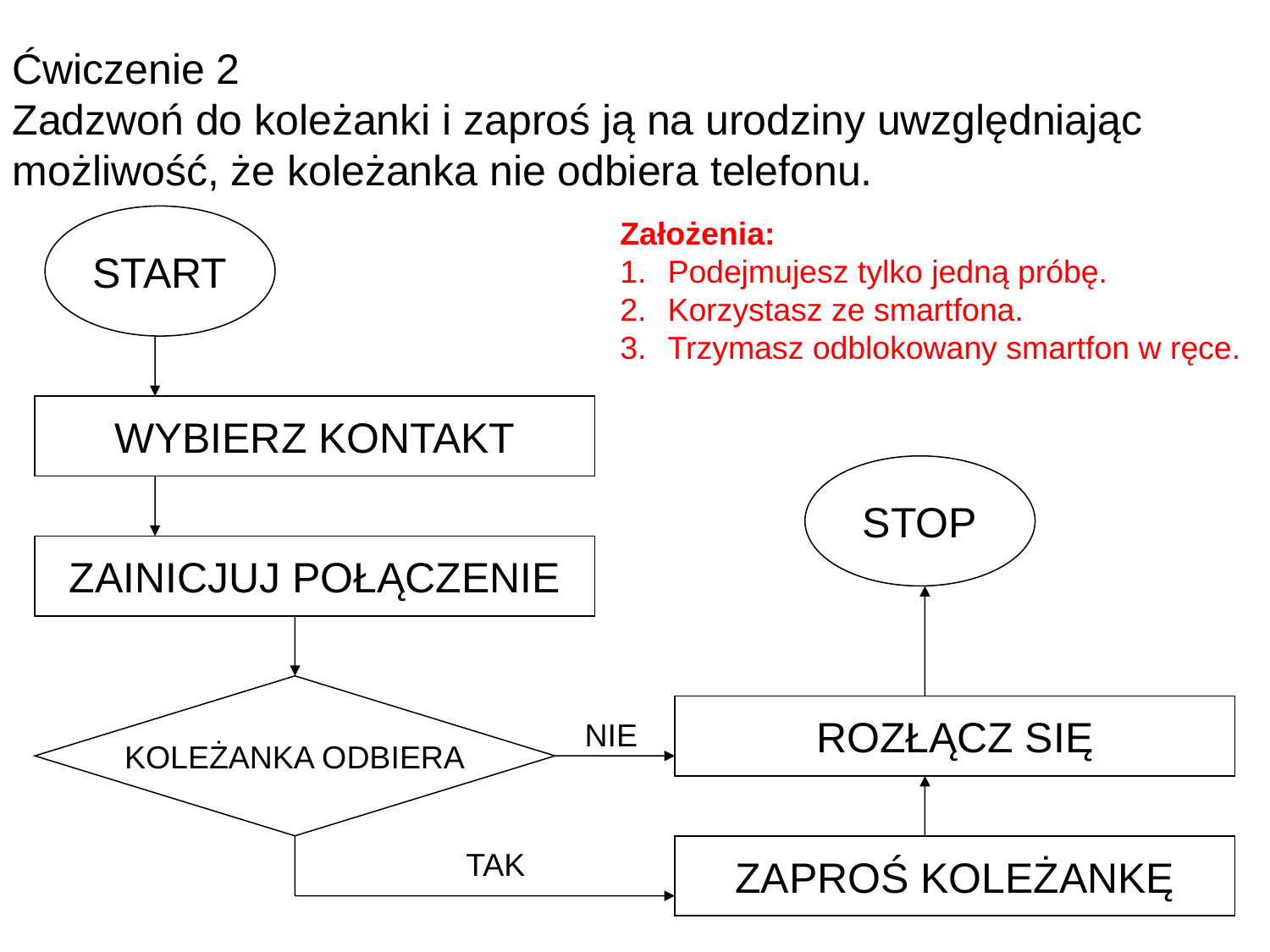

Ćwiczenie 2
Zadzwoń do koleżanki i zaproś ją na urodziny uwzględniając możliwość, że koleżanka nie odbiera telefonu.
START
Założenia:
Podejmujesz tylko jedną próbę.
Korzystasz ze smartfona.
Trzymasz odblokowany smartfon w ręce.

WYBIERZ KONTAKT
STOP

ZAINICJUJ POŁĄCZENIE

KOLEŻANKA ODBIERA
ROZŁĄCZ SIĘ
NIE

ZAPROŚ KOLEŻANKĘ
TAK